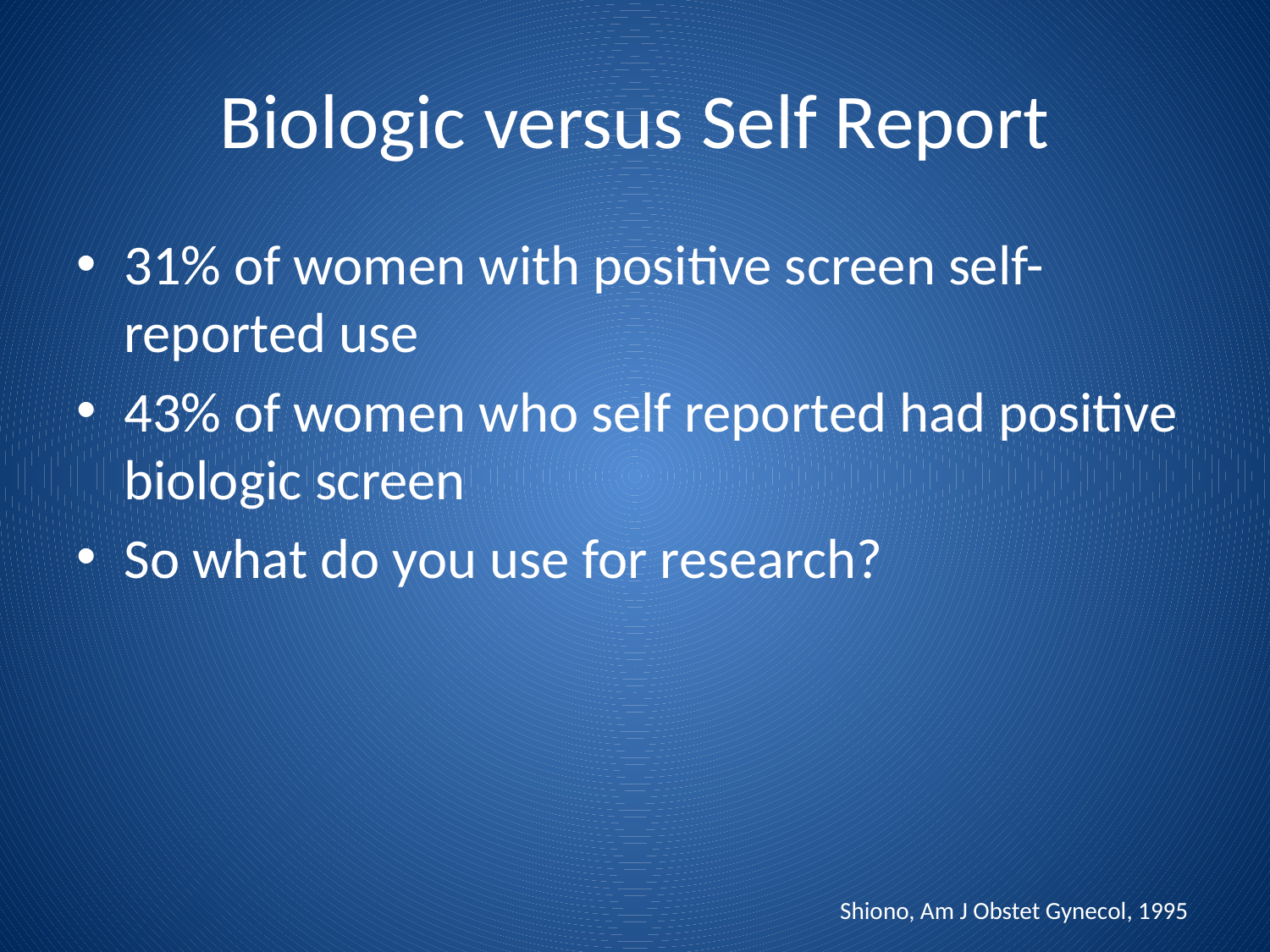

# Biologic versus Self Report
31% of women with positive screen self-reported use
43% of women who self reported had positive biologic screen
So what do you use for research?
Shiono, Am J Obstet Gynecol, 1995